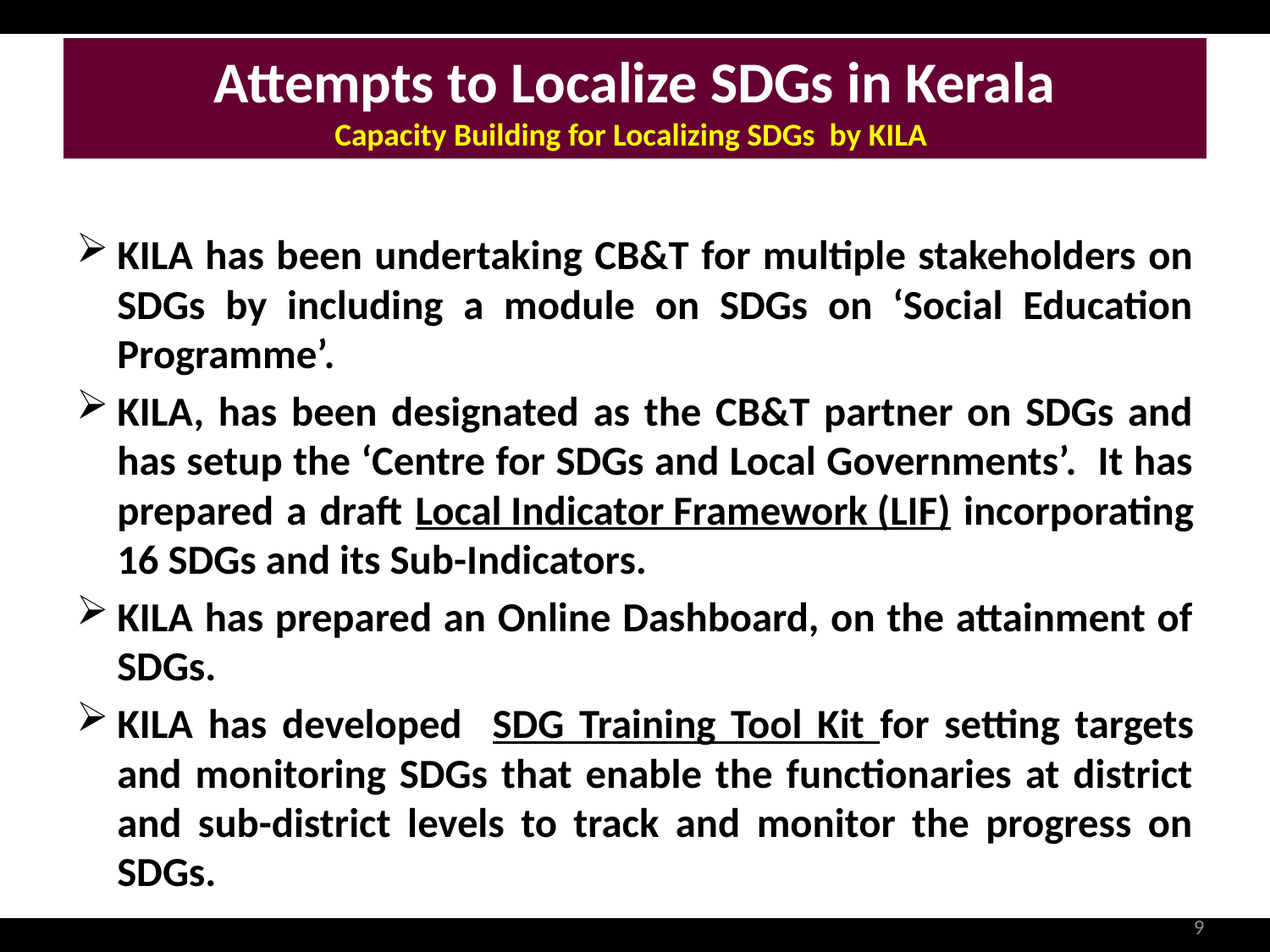

# Attempts to Localize SDGs in Kerala Capacity Building for Localizing SDGs  by KILA
KILA has been undertaking CB&T for multiple stakeholders on SDGs by including a module on SDGs on ‘Social Education Programme’.
KILA, has been designated as the CB&T partner on SDGs and has setup the ‘Centre for SDGs and Local Governments’.  It has prepared a draft Local Indicator Framework (LIF) incorporating 16 SDGs and its Sub-Indicators.
KILA has prepared an Online Dashboard, on the attainment of SDGs.
KILA has developed  SDG Training Tool Kit for setting targets and monitoring SDGs that enable the functionaries at district and sub-district levels to track and monitor the progress on SDGs.

9